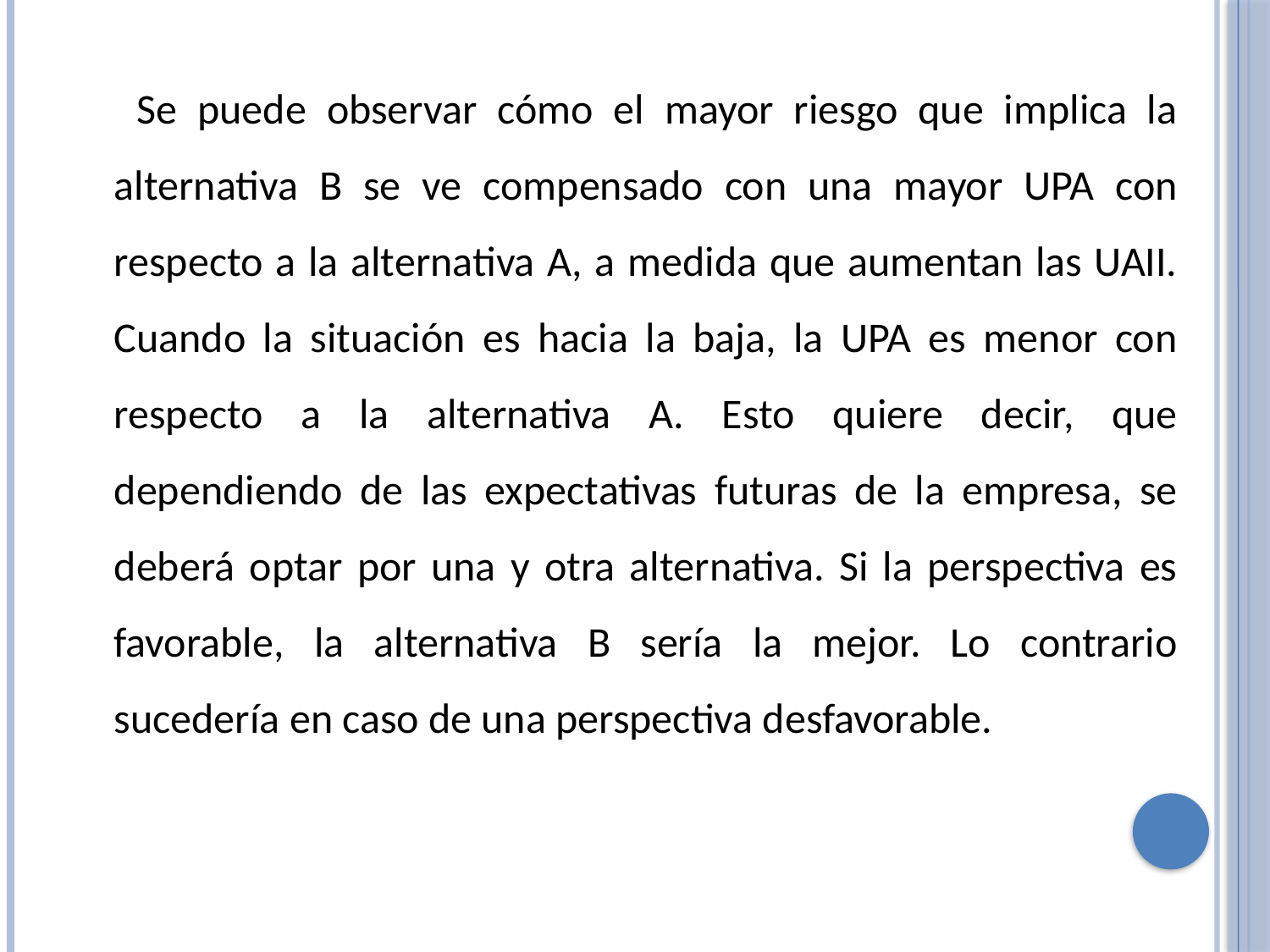

Se puede observar cómo el mayor riesgo que implica la alternativa B se ve compensado con una mayor UPA con respecto a la alternativa A, a medida que aumentan las UAII. Cuando la situación es hacia la baja, la UPA es menor con respecto a la alternativa A. Esto quiere decir, que dependiendo de las expectativas futuras de la empresa, se deberá optar por una y otra alternativa. Si la perspectiva es favorable, la alternativa B sería la mejor. Lo contrario sucedería en caso de una perspectiva desfavorable.